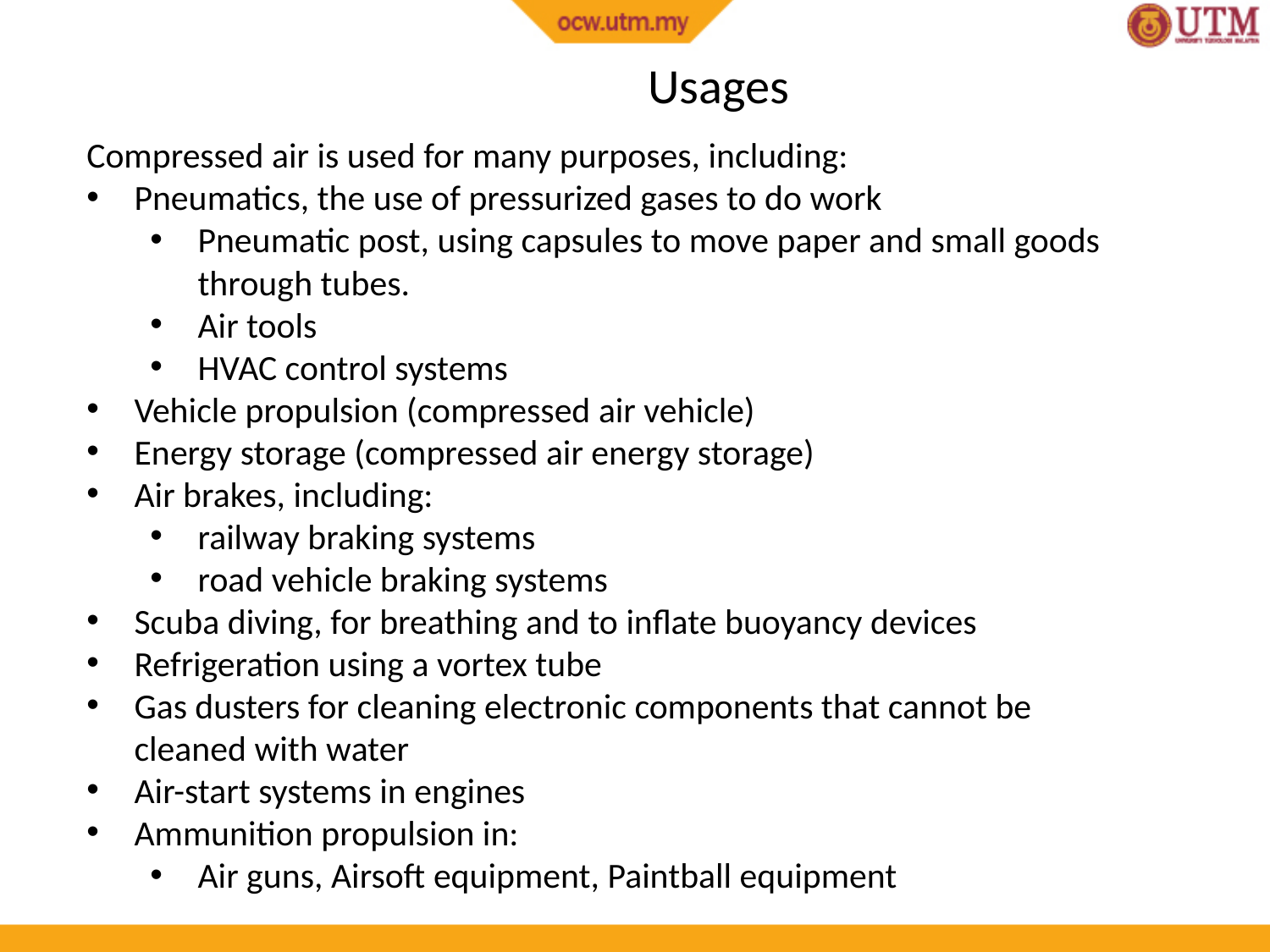

Usages
Compressed air is used for many purposes, including:
Pneumatics, the use of pressurized gases to do work
Pneumatic post, using capsules to move paper and small goods through tubes.
Air tools
HVAC control systems
Vehicle propulsion (compressed air vehicle)
Energy storage (compressed air energy storage)
Air brakes, including:
railway braking systems
road vehicle braking systems
Scuba diving, for breathing and to inflate buoyancy devices
Refrigeration using a vortex tube
Gas dusters for cleaning electronic components that cannot be cleaned with water
Air-start systems in engines
Ammunition propulsion in:
Air guns, Airsoft equipment, Paintball equipment